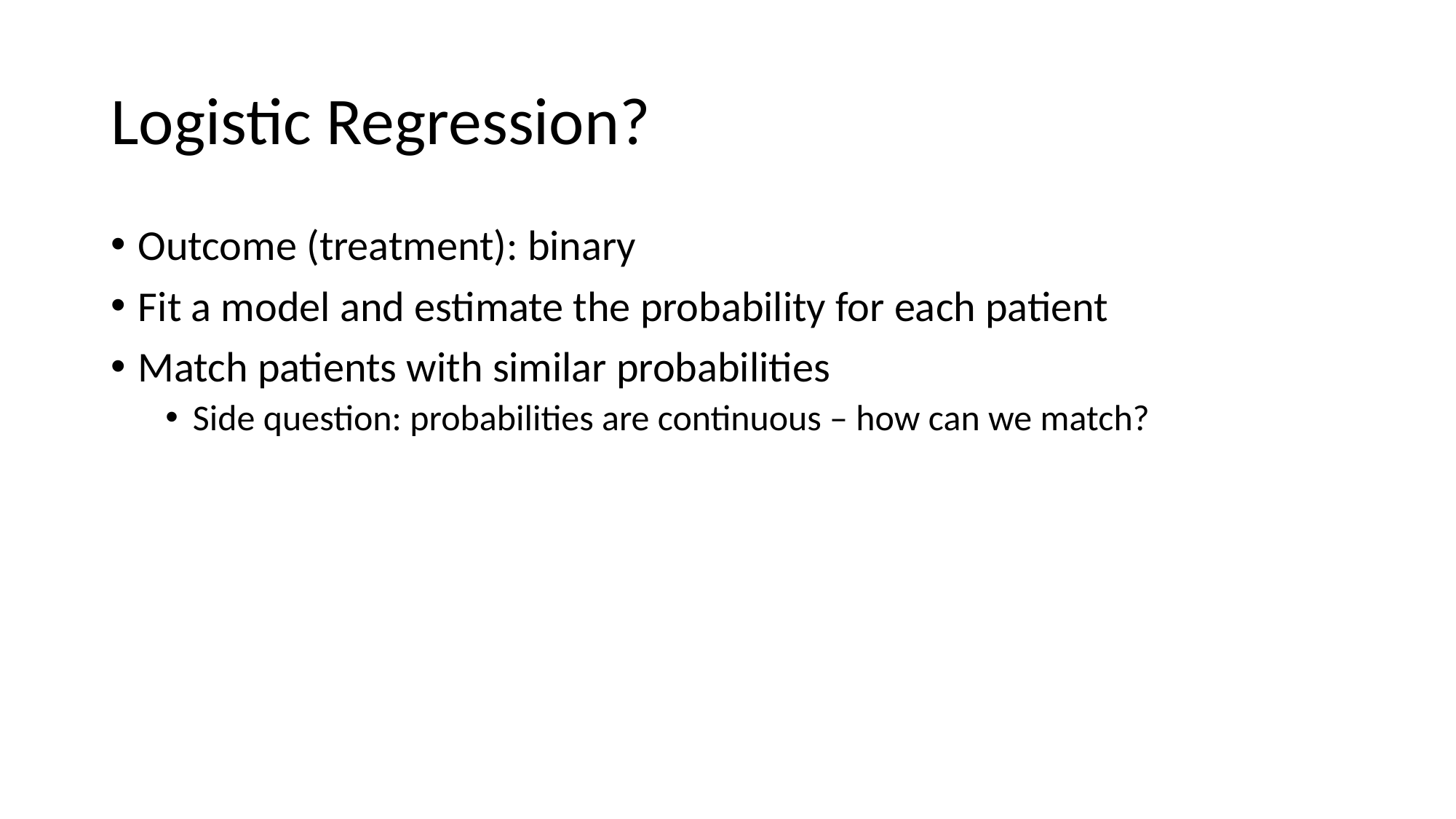

# Logistic Regression?
Outcome (treatment): binary
Fit a model and estimate the probability for each patient
Match patients with similar probabilities
Side question: probabilities are continuous – how can we match?